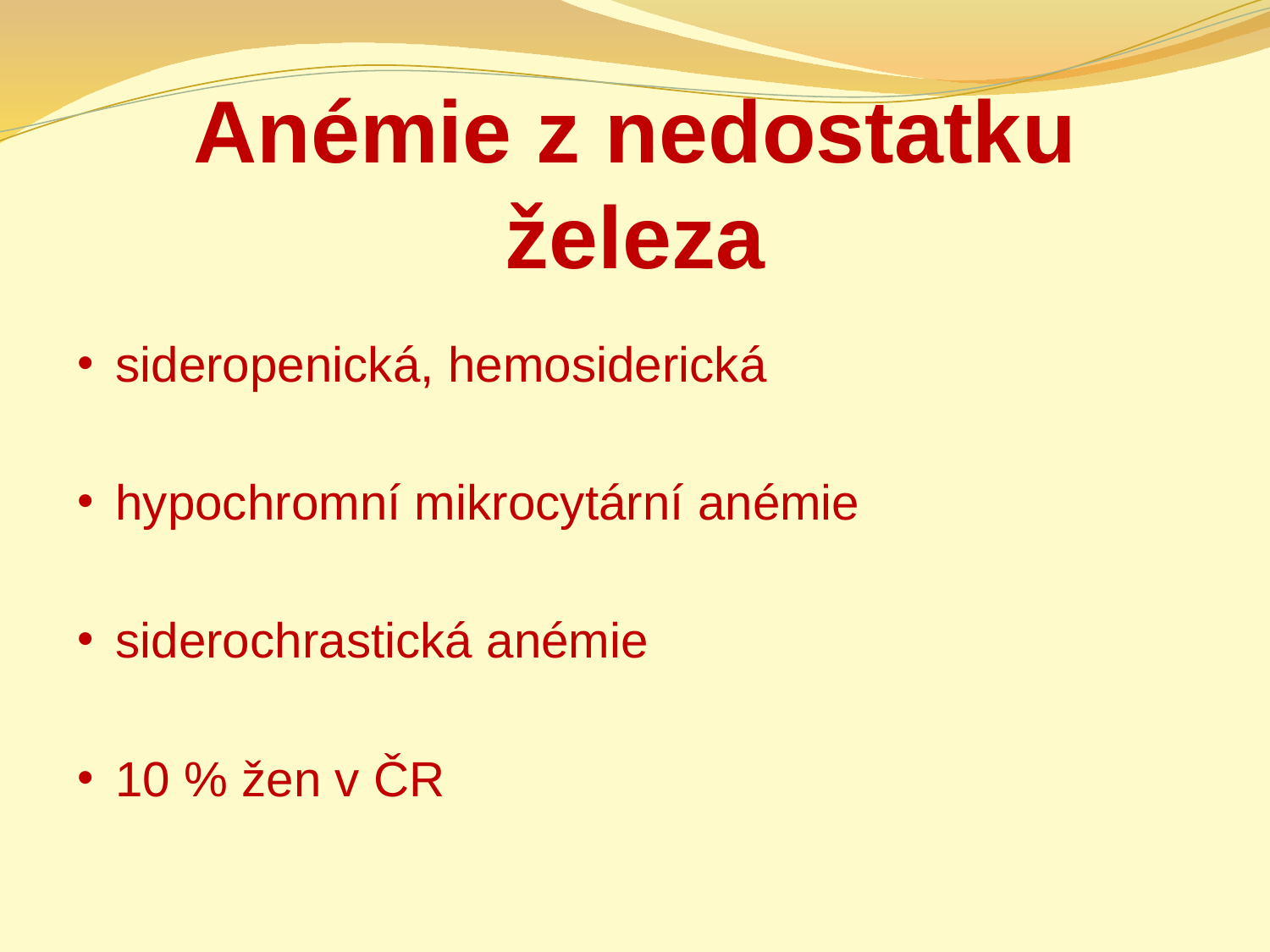

# Anémie z nedostatku železa
sideropenická, hemosiderická

hypochromní mikrocytární anémie

siderochrastická anémie

10 % žen v ČR